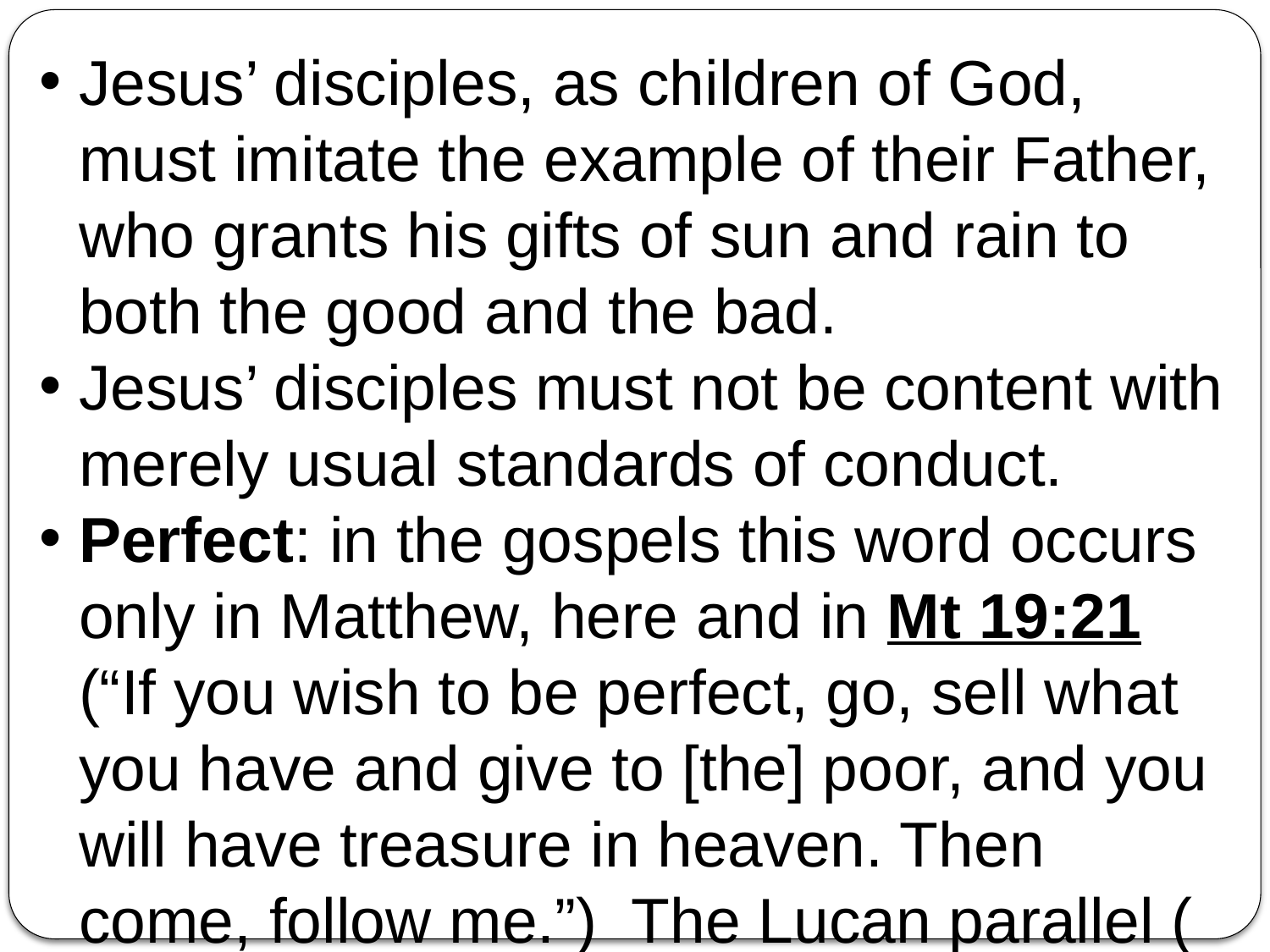

Jesus’ disciples, as children of God, must imitate the example of their Father, who grants his gifts of sun and rain to both the good and the bad.
Jesus’ disciples must not be content with merely usual standards of conduct.
Perfect: in the gospels this word occurs only in Matthew, here and in Mt 19:21 (“If you wish to be perfect, go, sell what you have and give to [the] poor, and you will have treasure in heaven. Then come, follow me.”)  The Lucan parallel (Lk 6:36) demands that the disciples be merciful.